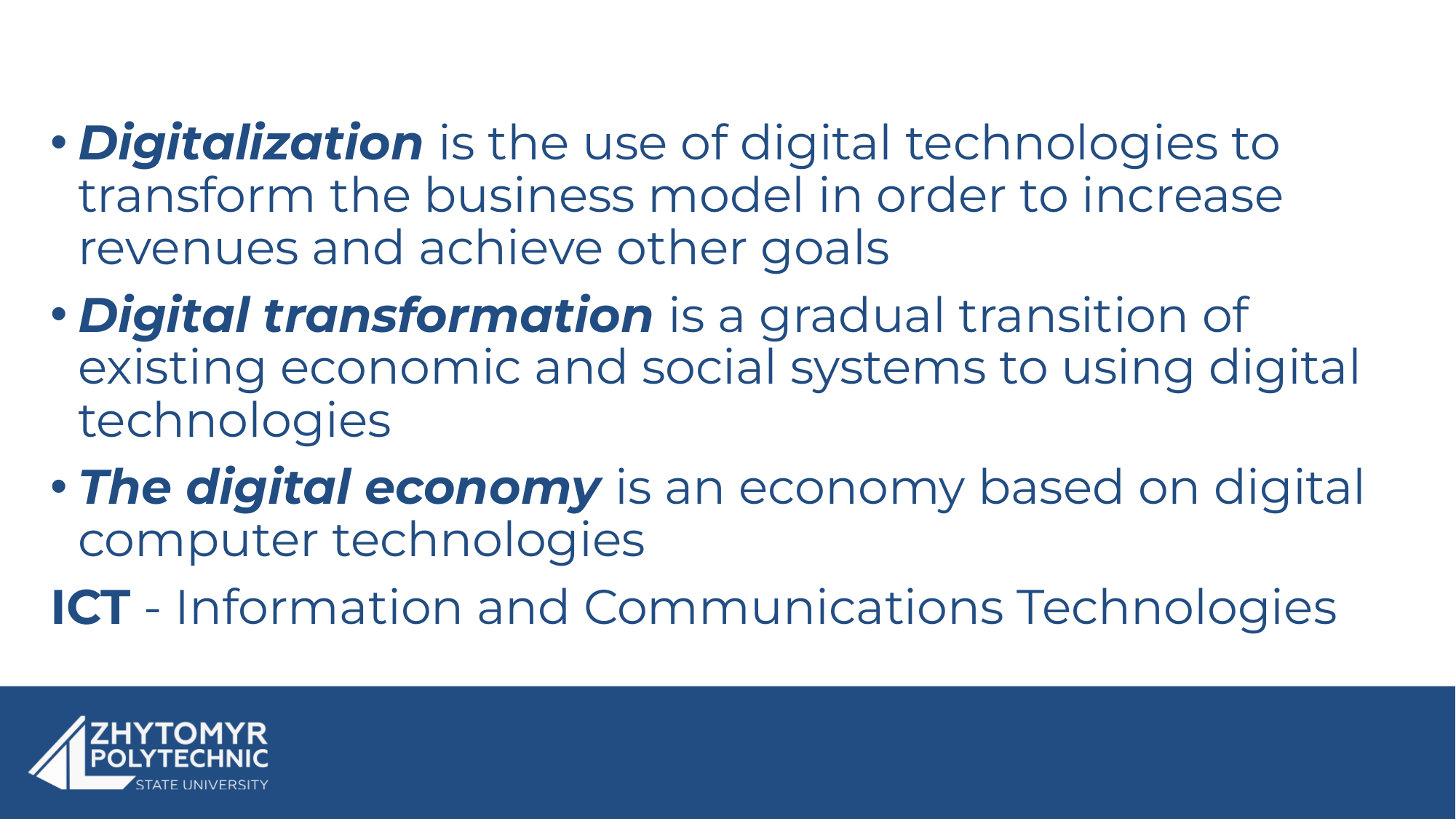

Digitalization is the use of digital technologies to transform the business model in order to increase revenues and achieve other goals
Digital transformation is a gradual transition of existing economic and social systems to using digital technologies
The digital economy is an economy based on digital computer technologies
ICT - Information and Communications Technologies